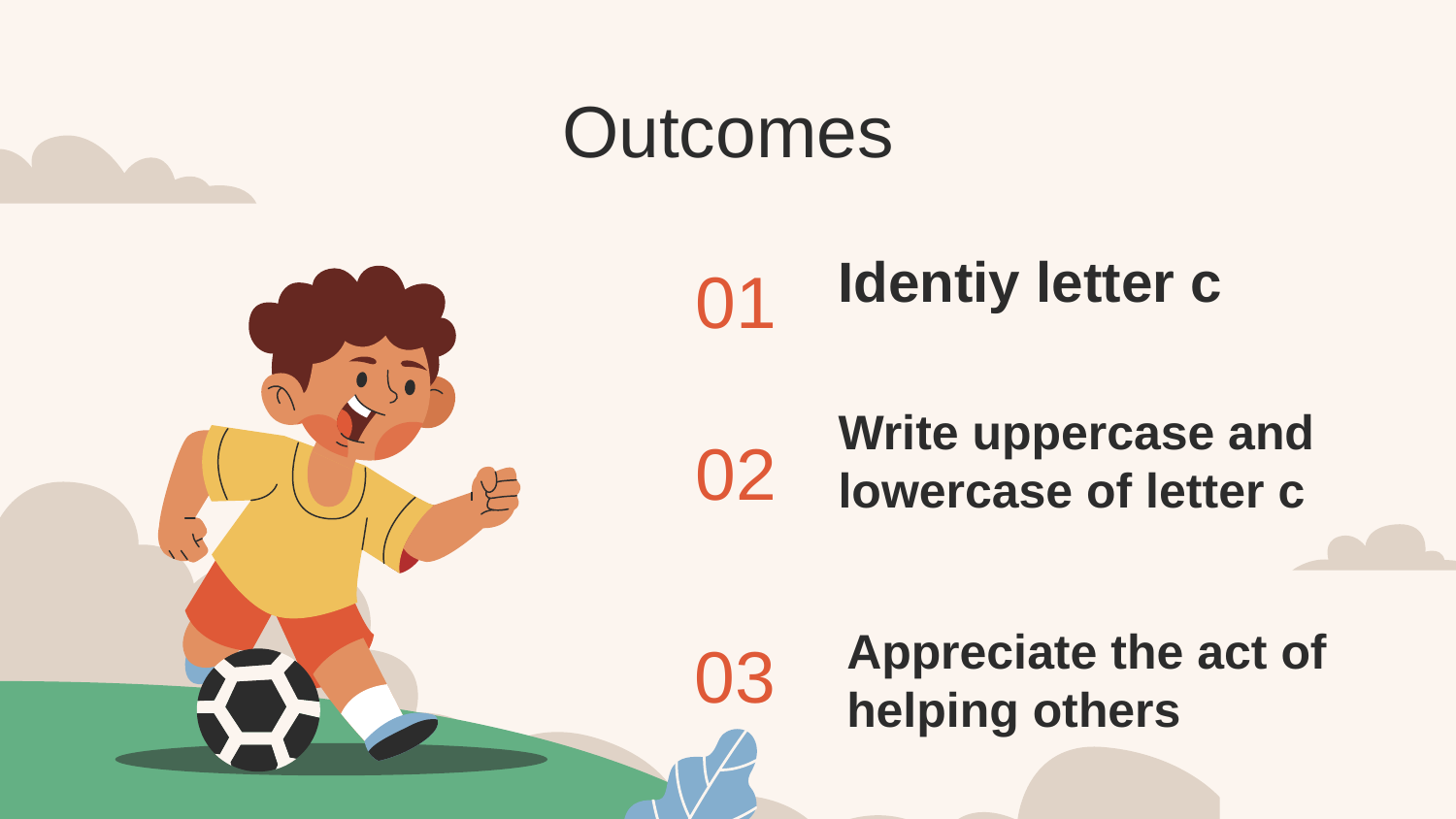

# Outcomes

Identiy letter c
01

Write uppercase and lowercase of letter c
02

Appreciate the act of helping others
03